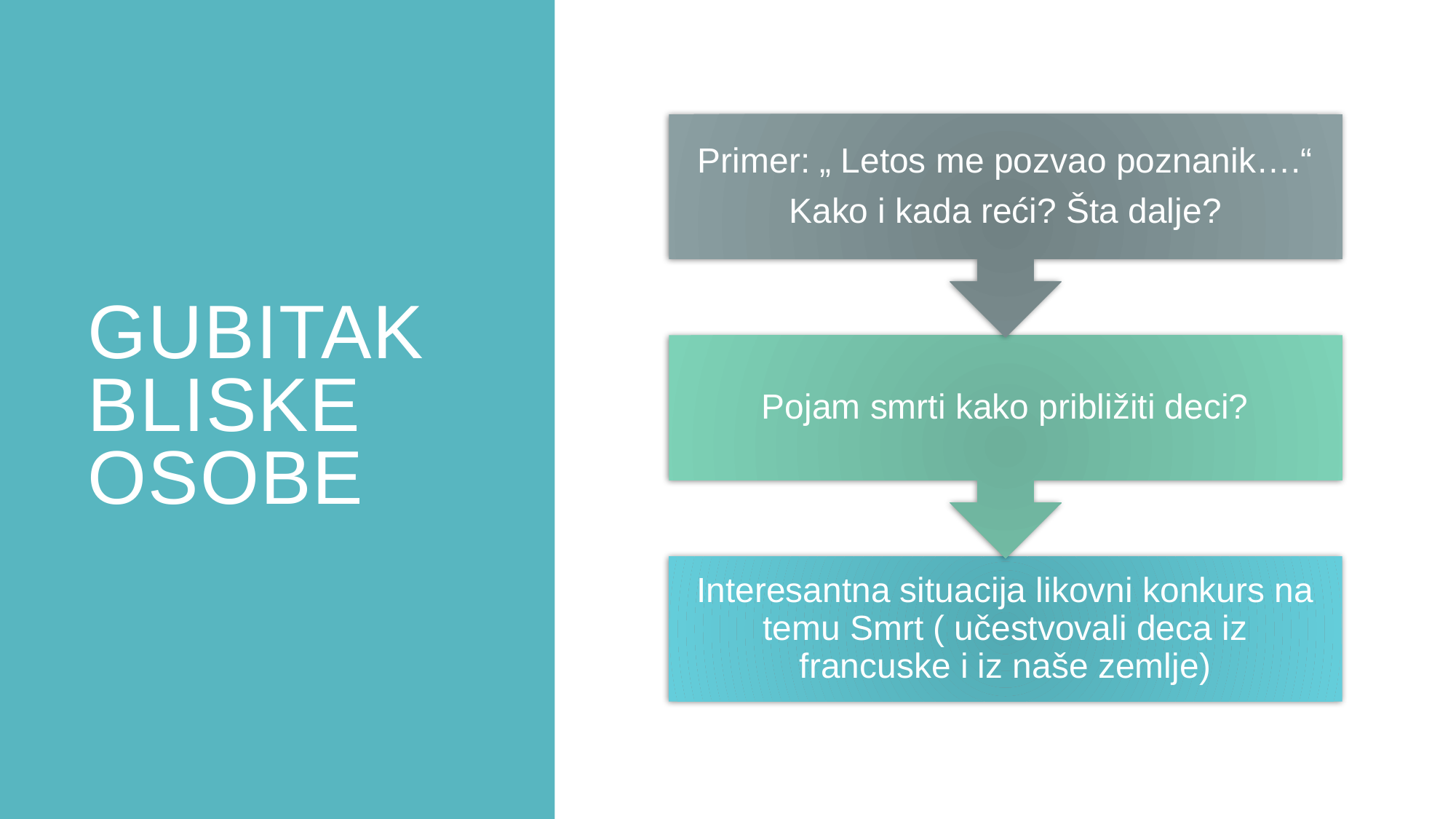

# Gubitak bliske osobe
Interesantna situacija likovni konkurs na temu Smrt ( učestvovali deca iz francuske i iz naše zemlje)
Pojam smrti kako približiti deci?
Primer: „ Letos me pozvao poznanik….“
Kako i kada reći? Šta dalje?